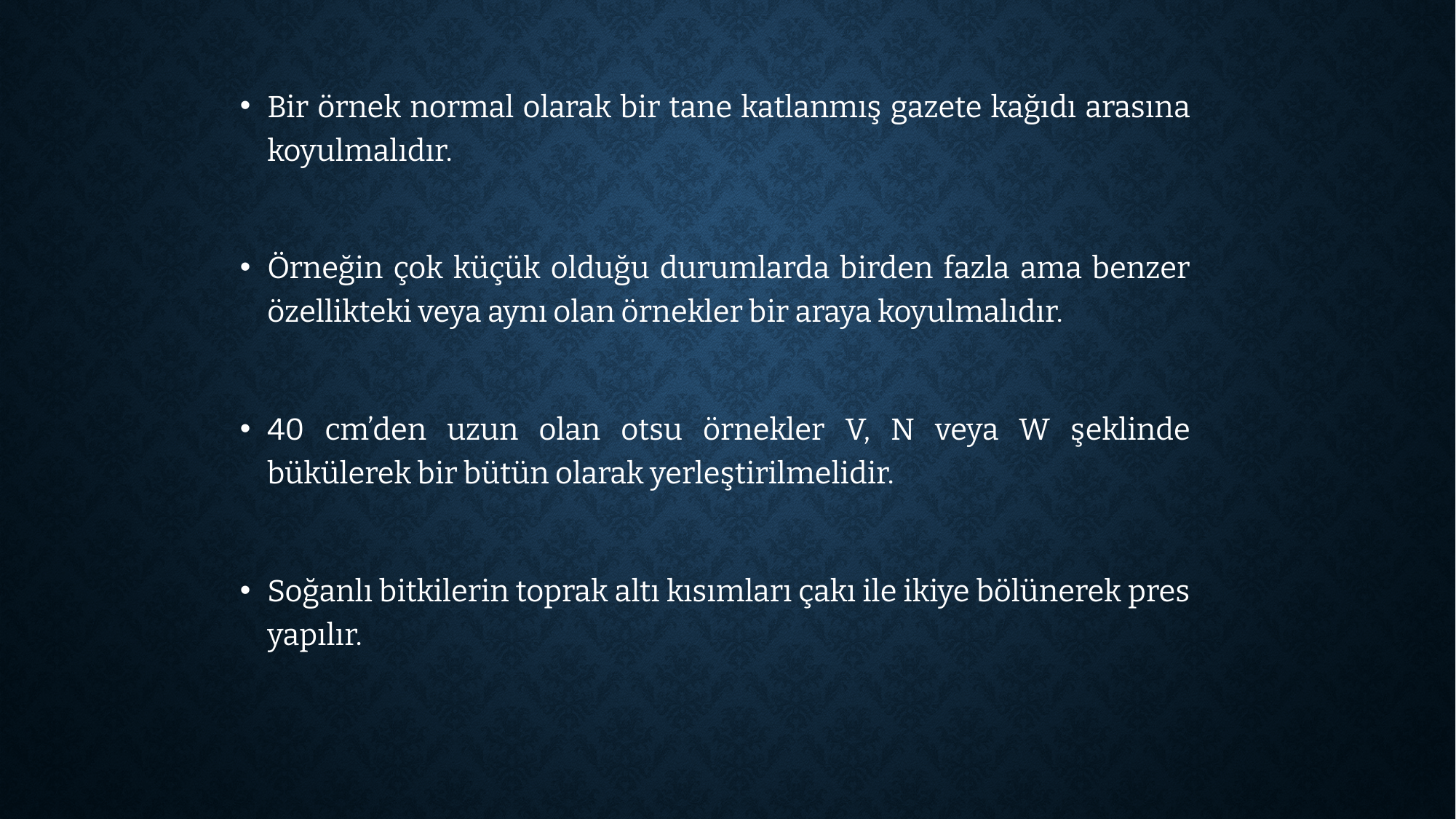

Bir örnek normal olarak bir tane katlanmış gazete kağıdı arasına koyulmalıdır.

Örneğin çok küçük olduğu durumlarda birden fazla ama benzer özellikteki veya aynı olan örnekler bir araya koyulmalıdır.

40 cm’den uzun olan otsu örnekler V, N veya W şeklinde bükülerek bir bütün olarak yerleştirilmelidir.

Soğanlı bitkilerin toprak altı kısımları çakı ile ikiye bölünerek pres yapılır.